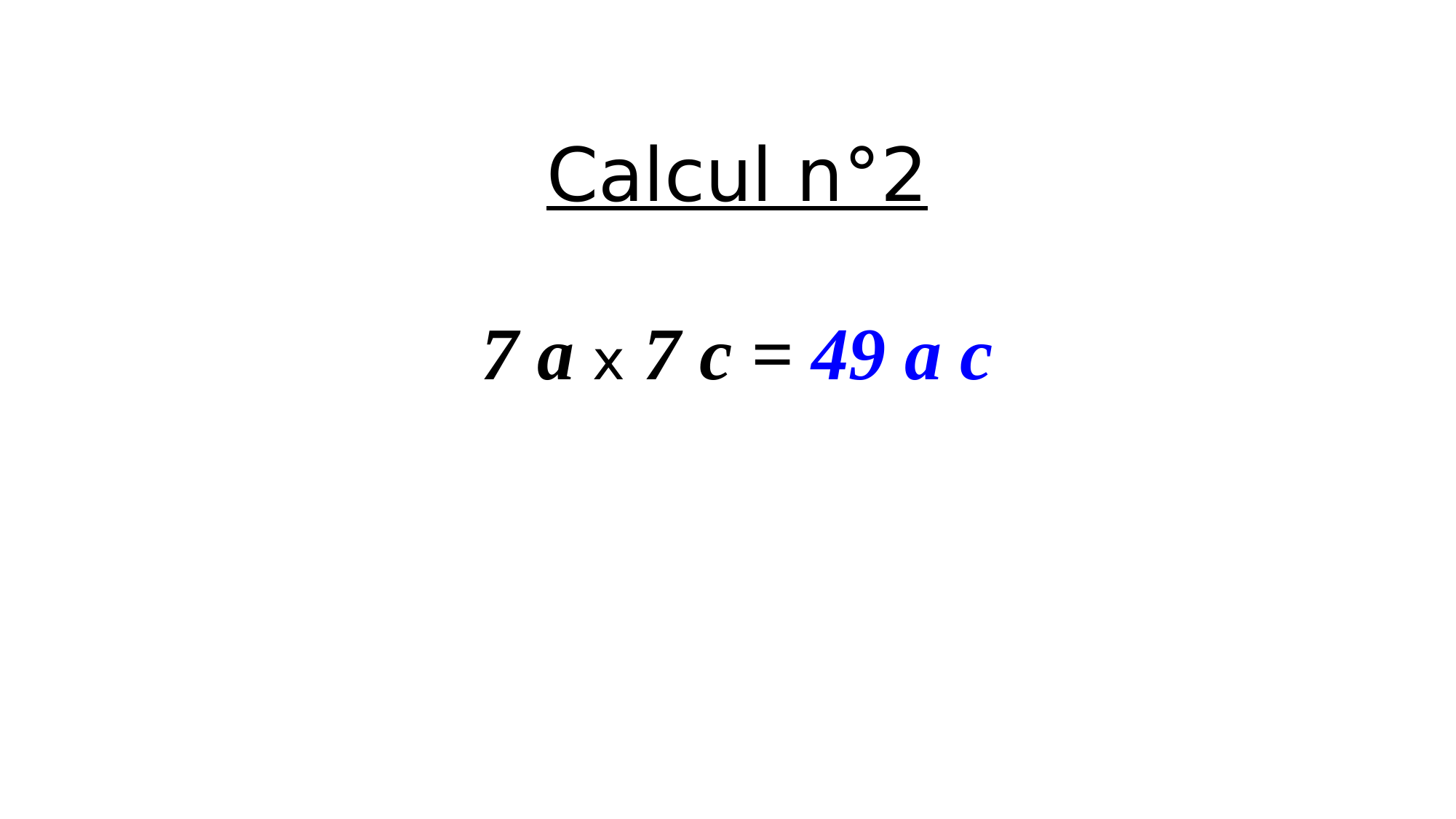

Calcul n°2

7 a x 7 c = 49 a c